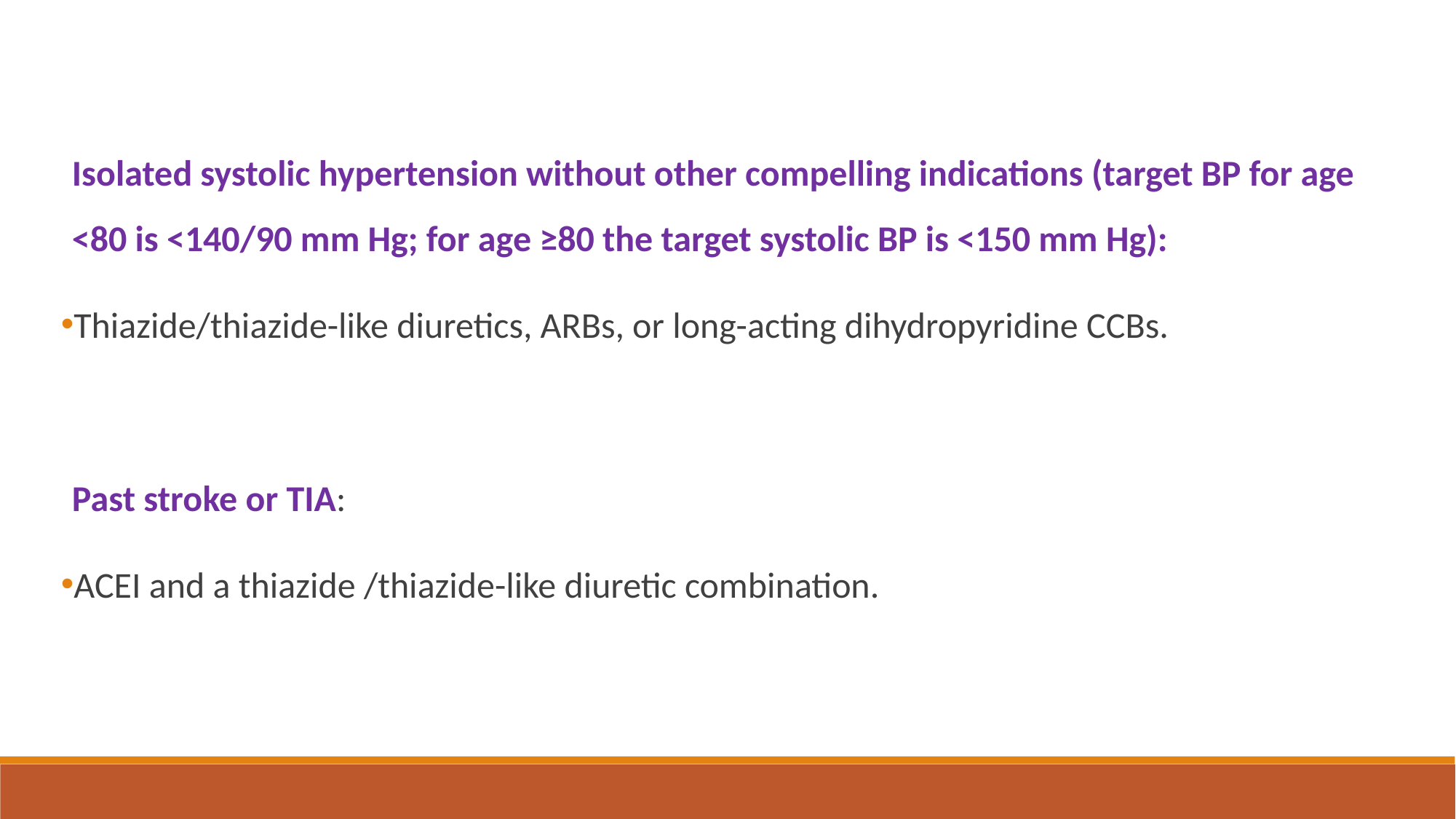

Isolated systolic hypertension without other compelling indications (target BP for age <80 is <140/90 mm Hg; for age ≥80 the target systolic BP is <150 mm Hg):
Thiazide/thiazide-like diuretics, ARBs, or long-acting dihydropyridine CCBs.

Past stroke or TIA:
ACEI and a thiazide /thiazide-like diuretic combination.